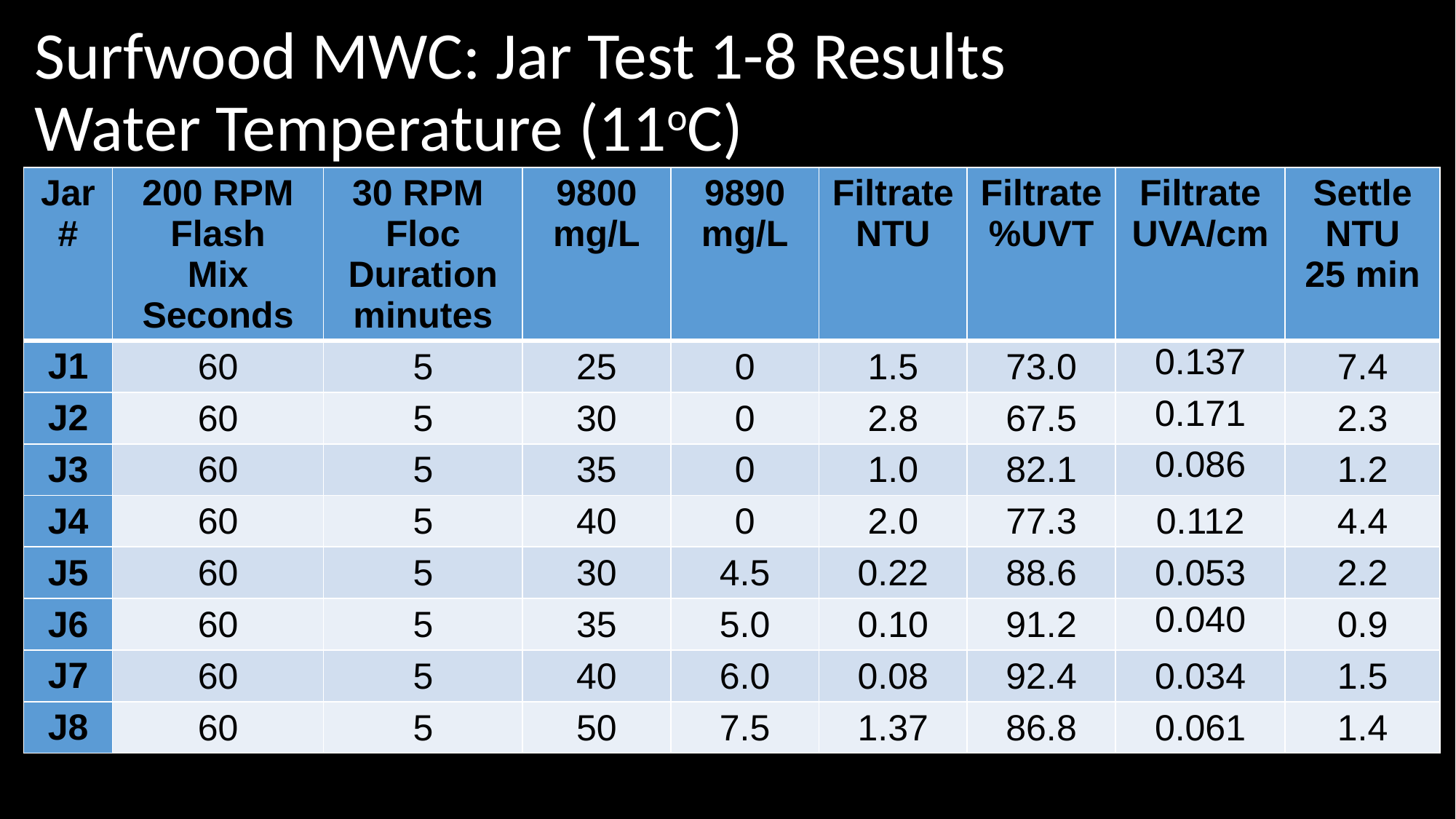

# Surfwood MWC: Jar Test 1-8 Results Water Temperature (11oC)
| Jar # | 200 RPM Flash Mix Seconds | 30 RPM Floc Duration minutes | 9800 mg/L | 9890 mg/L | Filtrate NTU | Filtrate %UVT | Filtrate UVA/cm | Settle NTU 25 min |
| --- | --- | --- | --- | --- | --- | --- | --- | --- |
| J1 | 60 | 5 | 25 | 0 | 1.5 | 73.0 | 0.137 | 7.4 |
| J2 | 60 | 5 | 30 | 0 | 2.8 | 67.5 | 0.171 | 2.3 |
| J3 | 60 | 5 | 35 | 0 | 1.0 | 82.1 | 0.086 | 1.2 |
| J4 | 60 | 5 | 40 | 0 | 2.0 | 77.3 | 0.112 | 4.4 |
| J5 | 60 | 5 | 30 | 4.5 | 0.22 | 88.6 | 0.053 | 2.2 |
| J6 | 60 | 5 | 35 | 5.0 | 0.10 | 91.2 | 0.040 | 0.9 |
| J7 | 60 | 5 | 40 | 6.0 | 0.08 | 92.4 | 0.034 | 1.5 |
| J8 | 60 | 5 | 50 | 7.5 | 1.37 | 86.8 | 0.061 | 1.4 |